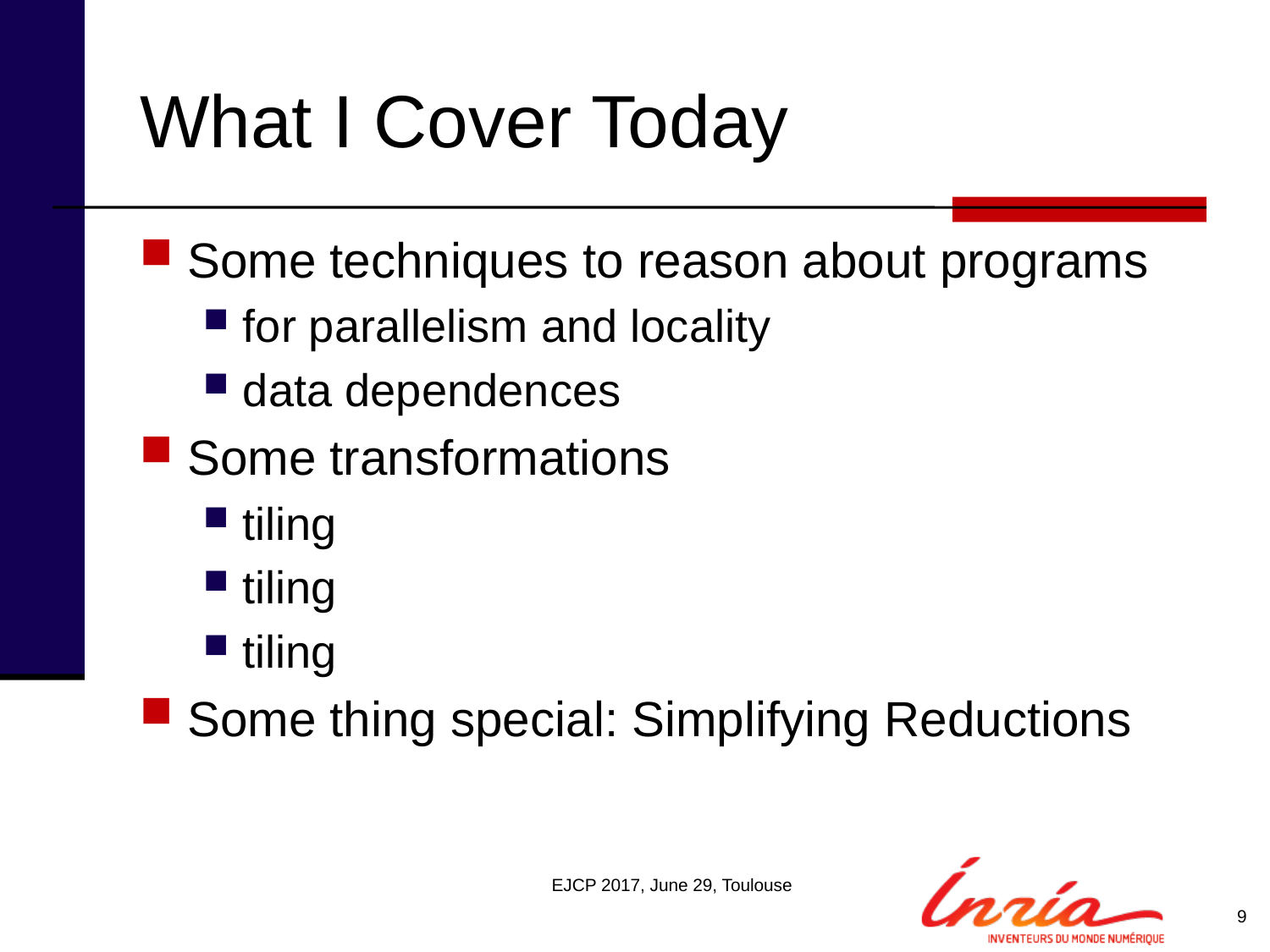

# What I Cover Today
Some techniques to reason about programs
for parallelism and locality
data dependences
Some transformations
tiling
tiling
tiling
Some thing special: Simplifying Reductions
EJCP 2017, June 29, Toulouse
9